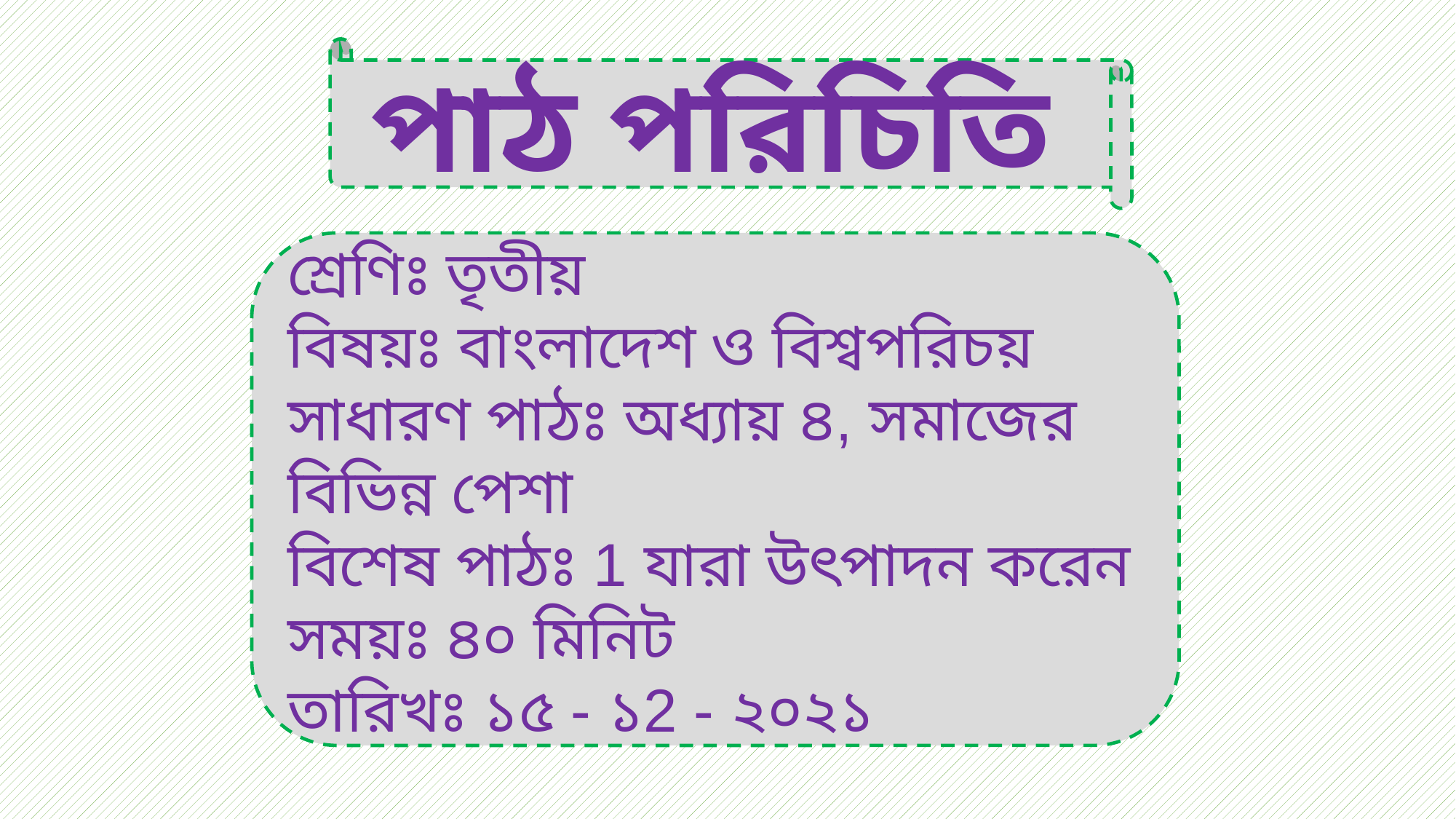

পাঠ পরিচিতি
শ্রেণিঃ তৃতীয়
বিষয়ঃ বাংলাদেশ ও বিশ্বপরিচয়
সাধারণ পাঠঃ অধ্যায় ৪, সমাজের বিভিন্ন পেশা
বিশেষ পাঠঃ 1 যারা উৎপাদন করেন
সময়ঃ ৪০ মিনিট
তারিখঃ ১৫ - ১2 - ২০২১